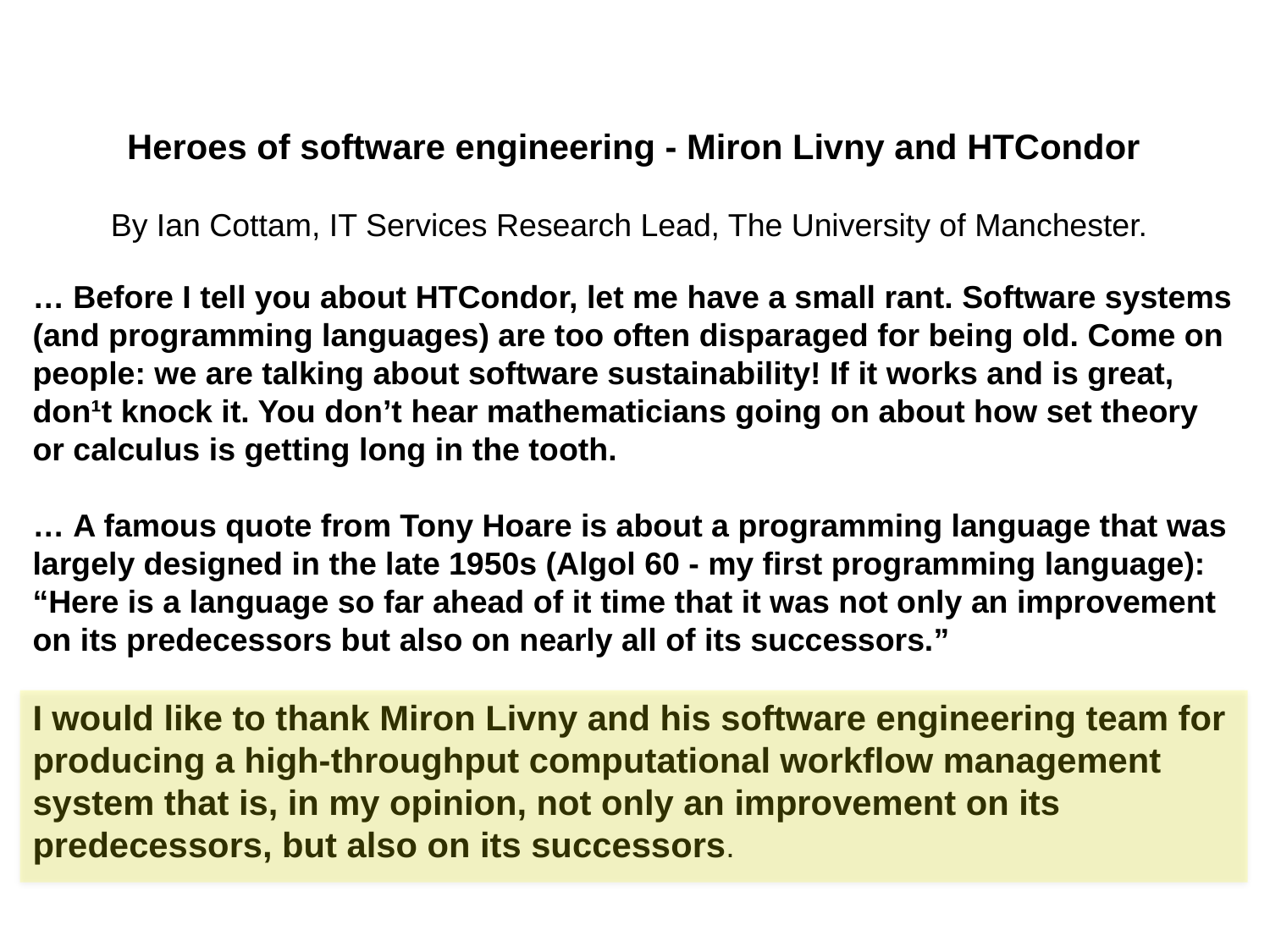

Heroes of software engineering - Miron Livny and HTCondor

By Ian Cottam, IT Services Research Lead, The University of Manchester.

… Before I tell you about HTCondor, let me have a small rant. Software systems (and programming languages) are too often disparaged for being old. Come on people: we are talking about software sustainability! If it works and is great, don¹t knock it. You don’t hear mathematicians going on about how set theory or calculus is getting long in the tooth.

… A famous quote from Tony Hoare is about a programming language that was largely designed in the late 1950s (Algol 60 - my first programming language): “Here is a language so far ahead of it time that it was not only an improvement on its predecessors but also on nearly all of its successors.”

I would like to thank Miron Livny and his software engineering team for producing a high-throughput computational workflow management system that is, in my opinion, not only an improvement on its predecessors, but also on its successors.